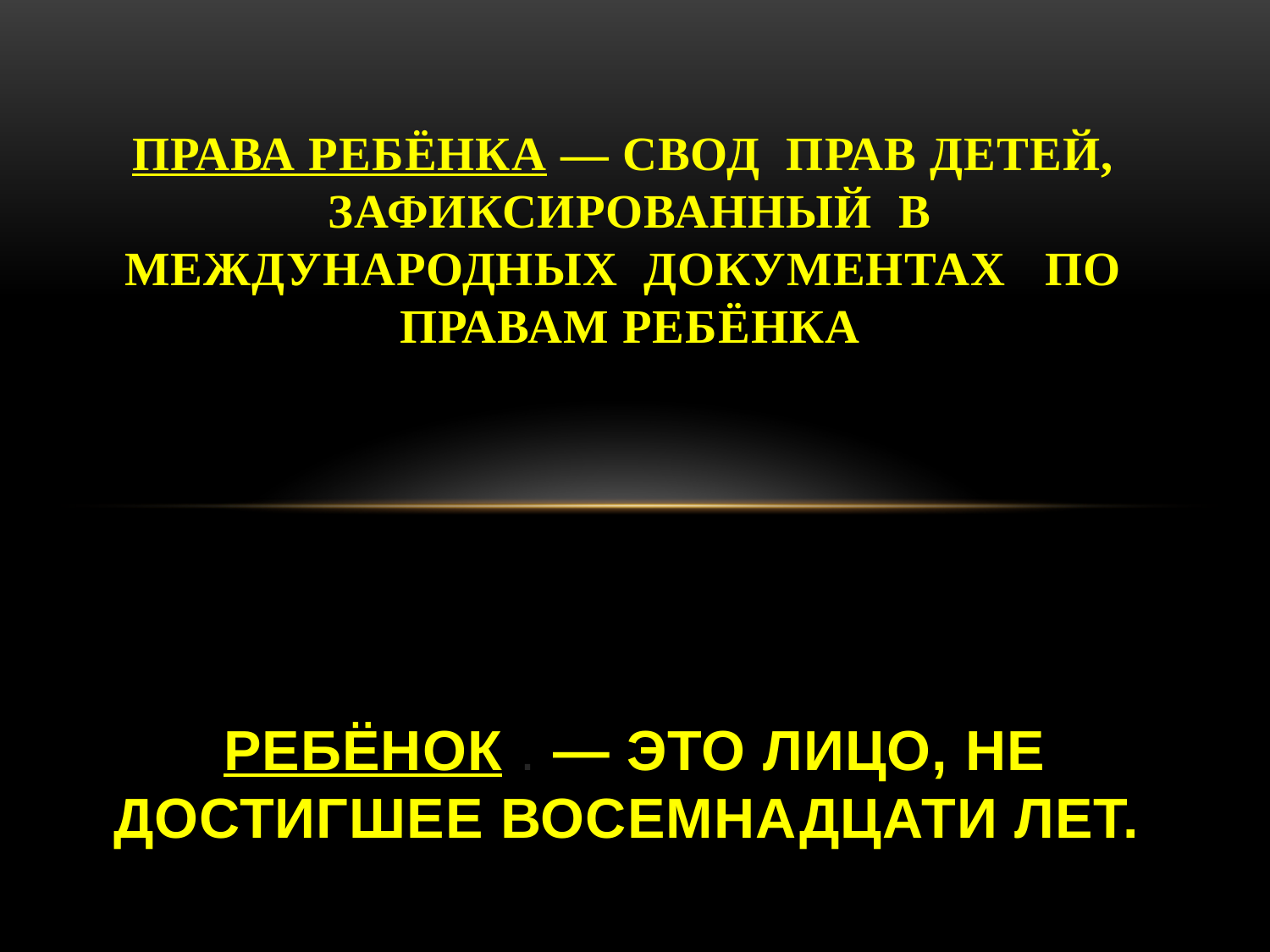

Права ребёнка — свод  прав детей,  зафиксированный  в международных  документах   по  правам ребёнка
# ребёнок . — это лицо, не достигшее восемнадцати лет.